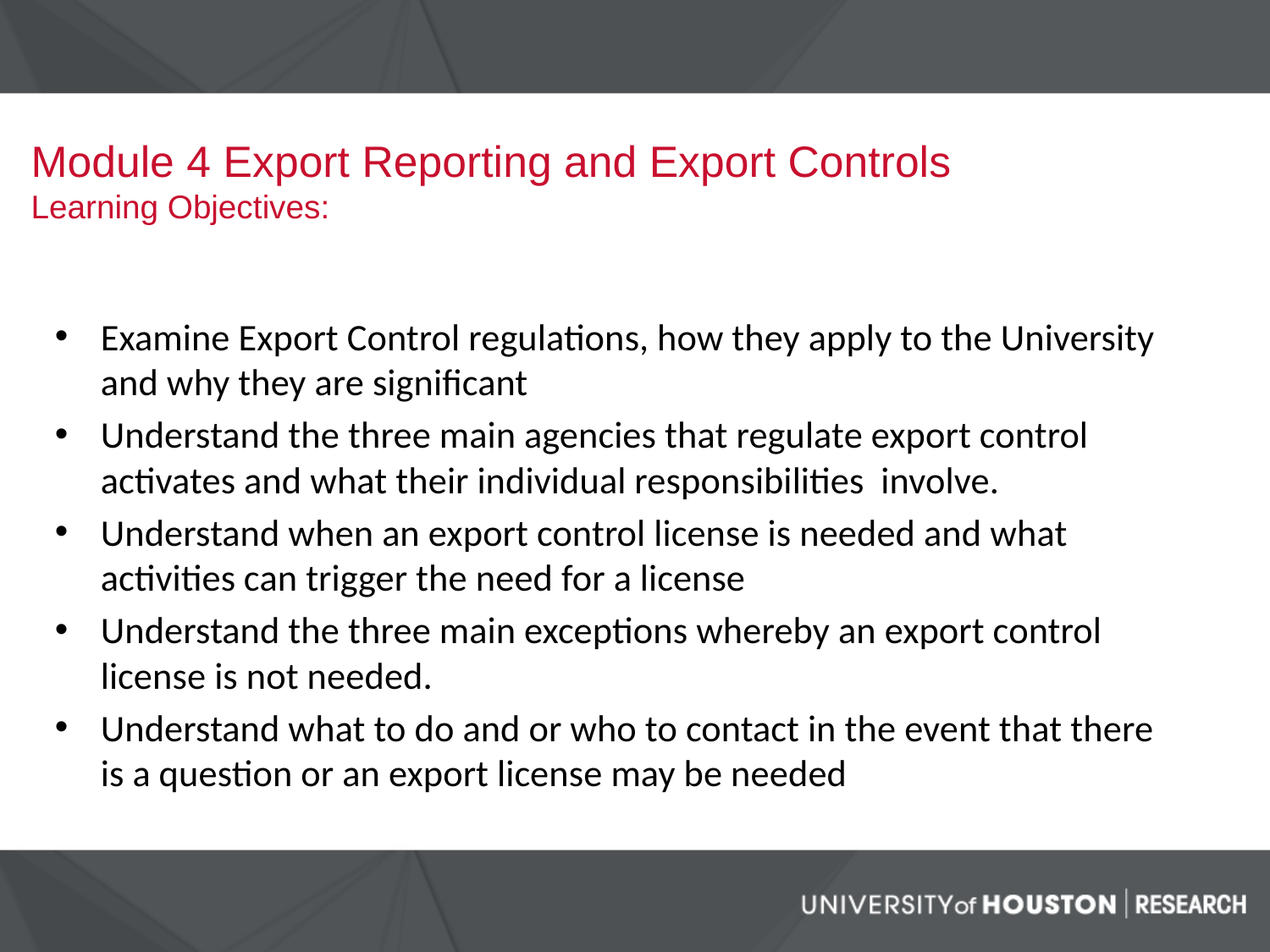

# Module 4 Export Reporting and Export Controls Learning Objectives:
Examine Export Control regulations, how they apply to the University and why they are significant
Understand the three main agencies that regulate export control activates and what their individual responsibilities  involve.
Understand when an export control license is needed and what activities can trigger the need for a license
Understand the three main exceptions whereby an export control license is not needed.
Understand what to do and or who to contact in the event that there is a question or an export license may be needed